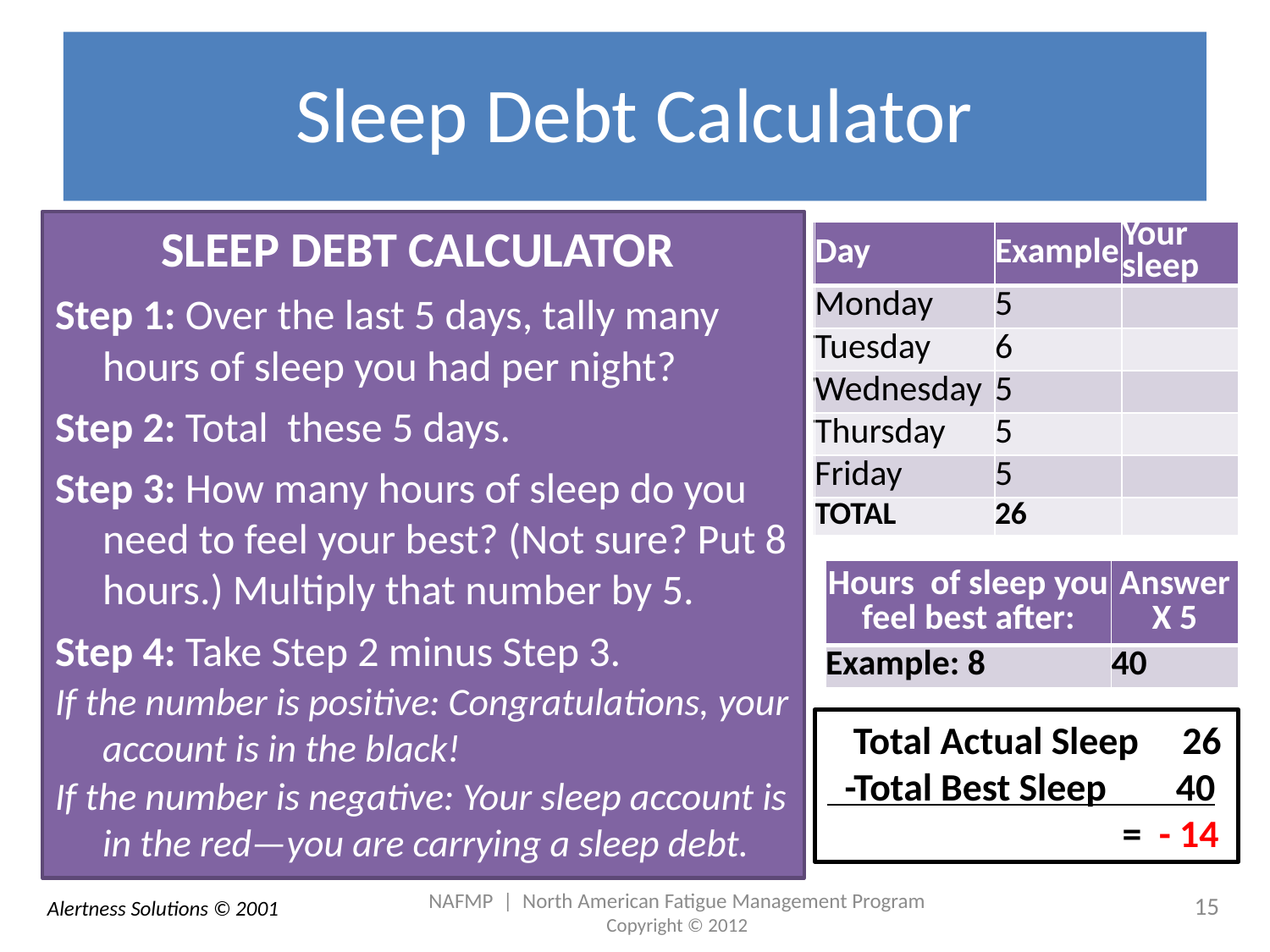

# Sleep Debt Calculator
SLEEP DEBT CALCULATOR
Step 1: Over the last 5 days, tally many hours of sleep you had per night?
Step 2: Total  these 5 days.
Step 3: How many hours of sleep do you need to feel your best? (Not sure? Put 8 hours.) Multiply that number by 5.
Step 4: Take Step 2 minus Step 3.
If the number is positive: Congratulations, your account is in the black!
If the number is negative: Your sleep account is in the red—you are carrying a sleep debt.
| Day | Example | Your sleep |
| --- | --- | --- |
| Monday | 5 |  |
| Tuesday | 6 |  |
| Wednesday | 5 |  |
| Thursday | 5 |  |
| Friday | 5 |  |
|  |  |  |
| Day | Example | Your sleep |
| --- | --- | --- |
| Monday | 5 |  |
| Tuesday | 6 |  |
| Wednesday | 5 |  |
| Thursday | 5 |  |
| Friday | 5 |  |
| TOTAL | 26 |  |
| Hours of sleep you feel best after: | Answer X 5 |
| --- | --- |
| Example: 8 | 40 |
   Total Actual Sleep     26
  -Total Best Sleep        40
                                  =  - 14
Alertness Solutions © 2001